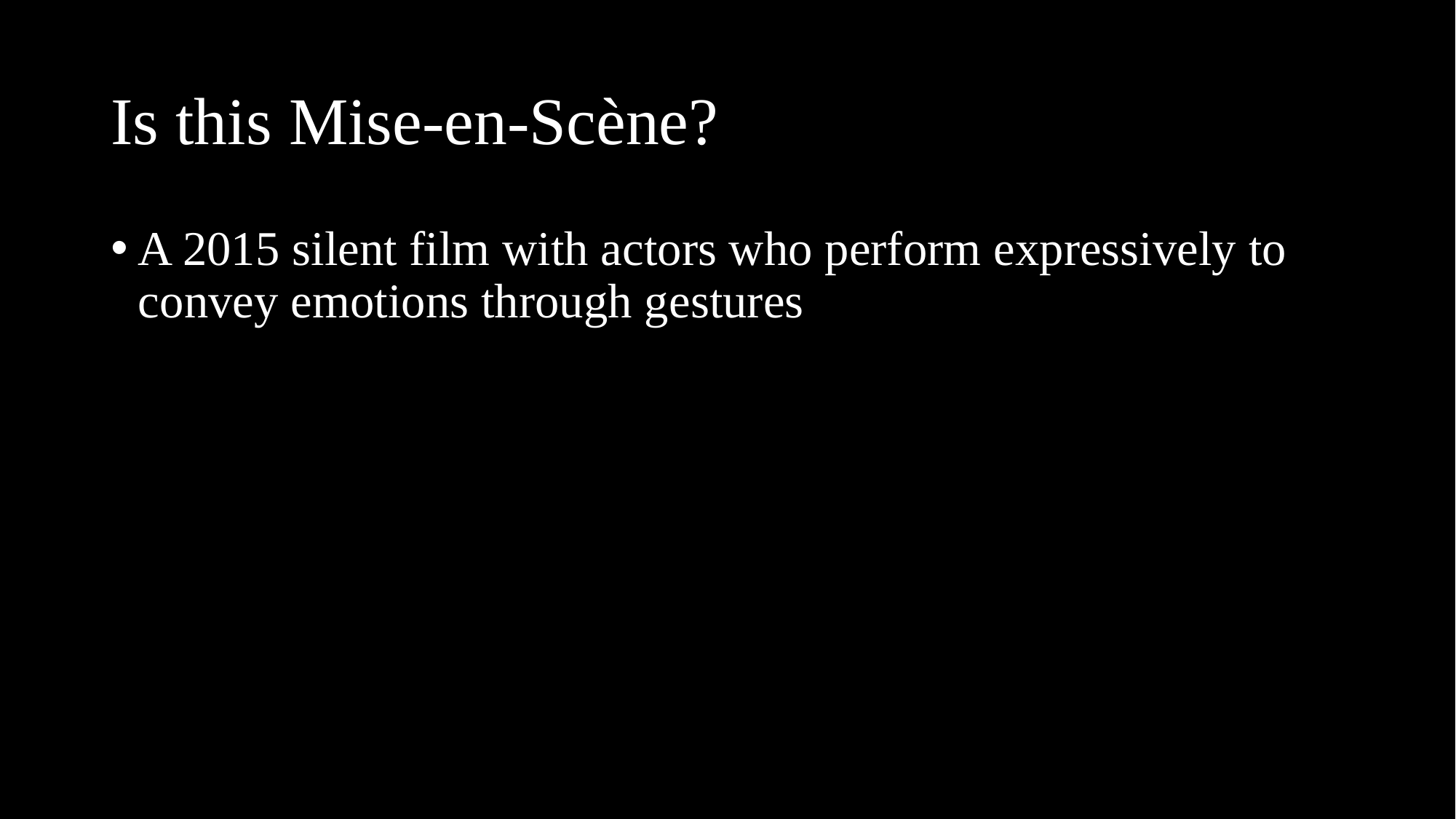

# Is this Mise-en-Scène?
A 2015 silent film with actors who perform expressively to convey emotions through gestures